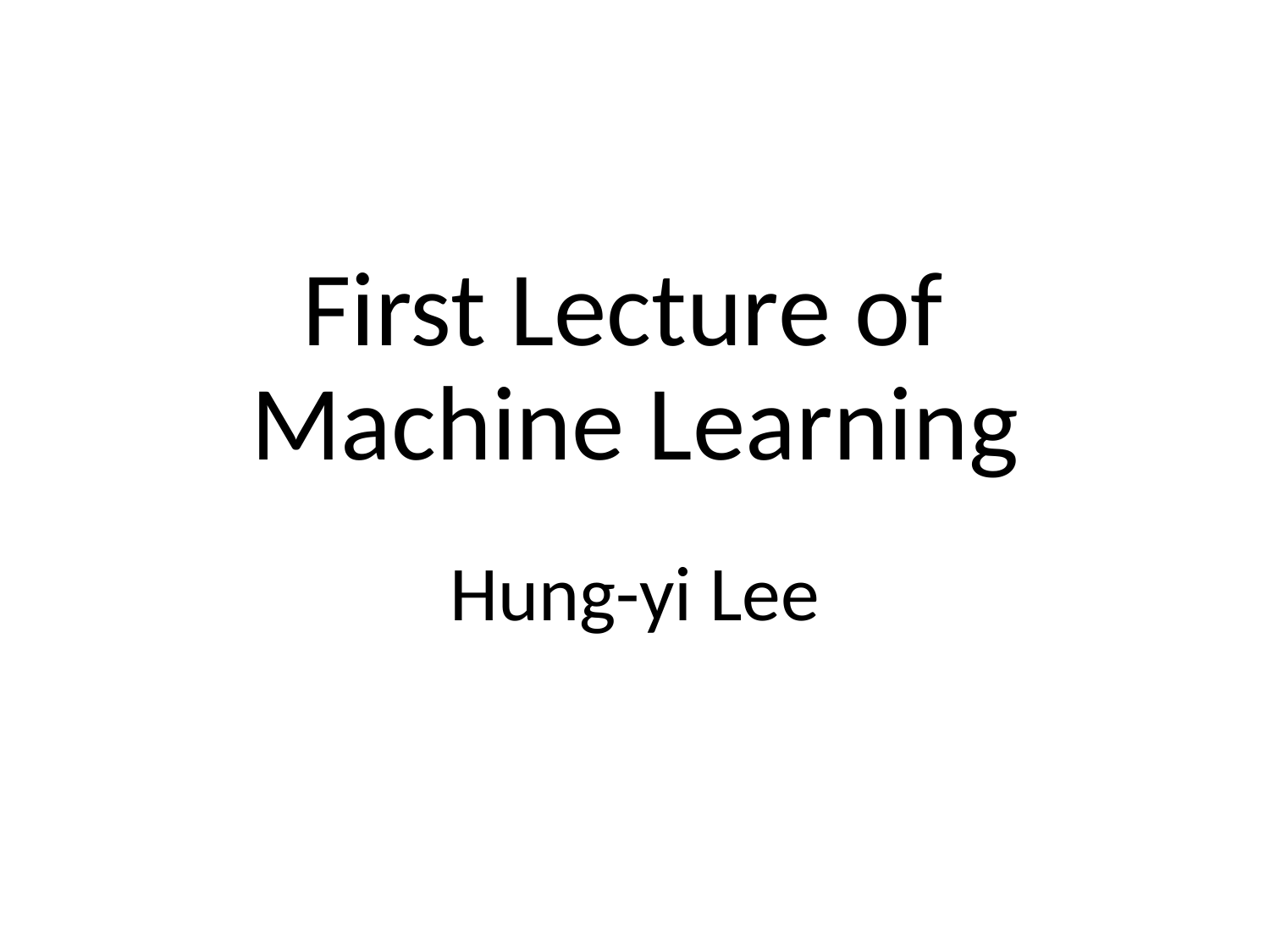

# First Lecture of Machine Learning
Hung-yi Lee